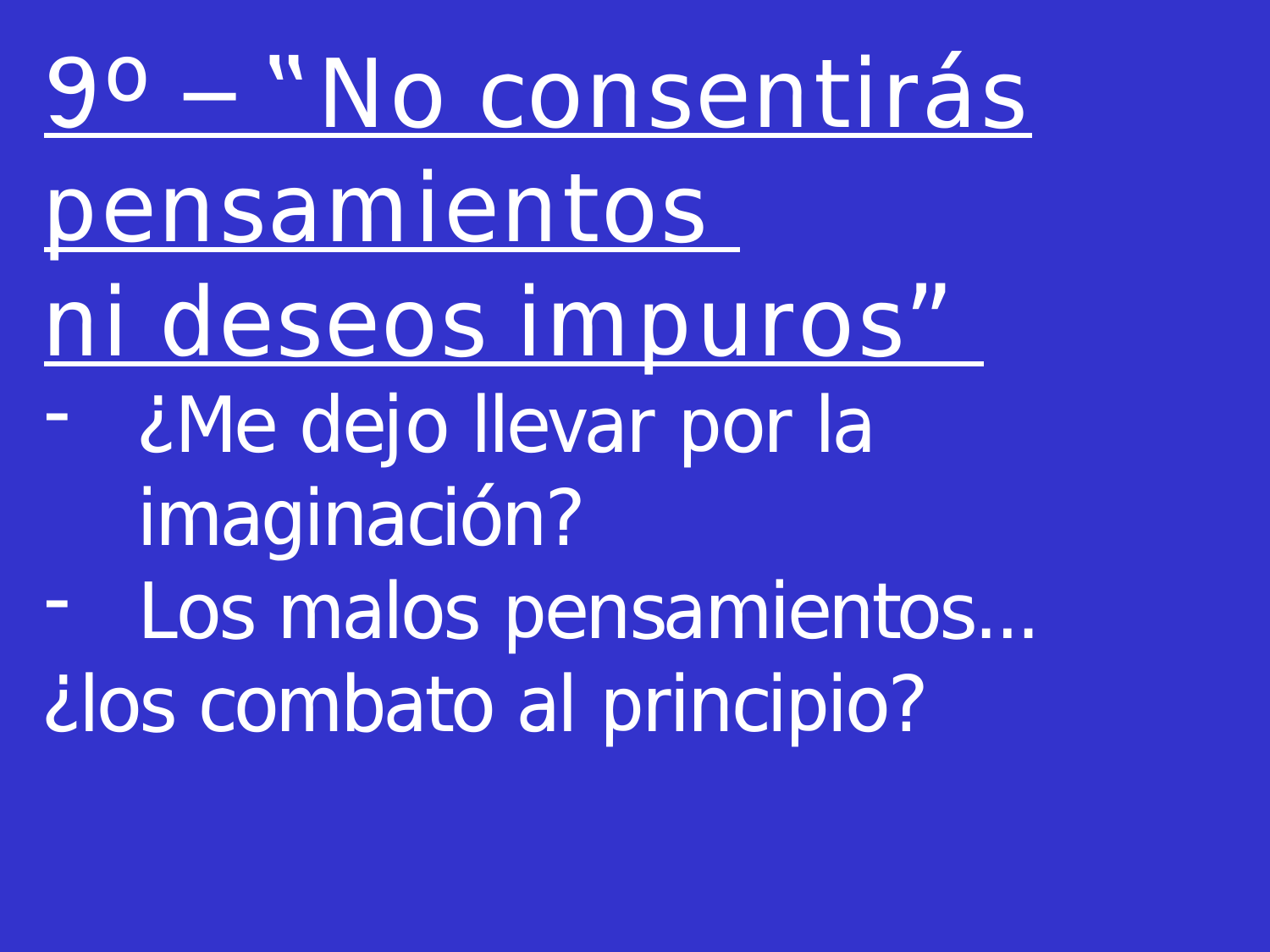

9º – “No consentirás pensamientos
ni deseos impuros”
¿Me dejo llevar por la imaginación?
Los malos pensamientos…
¿los combato al principio?